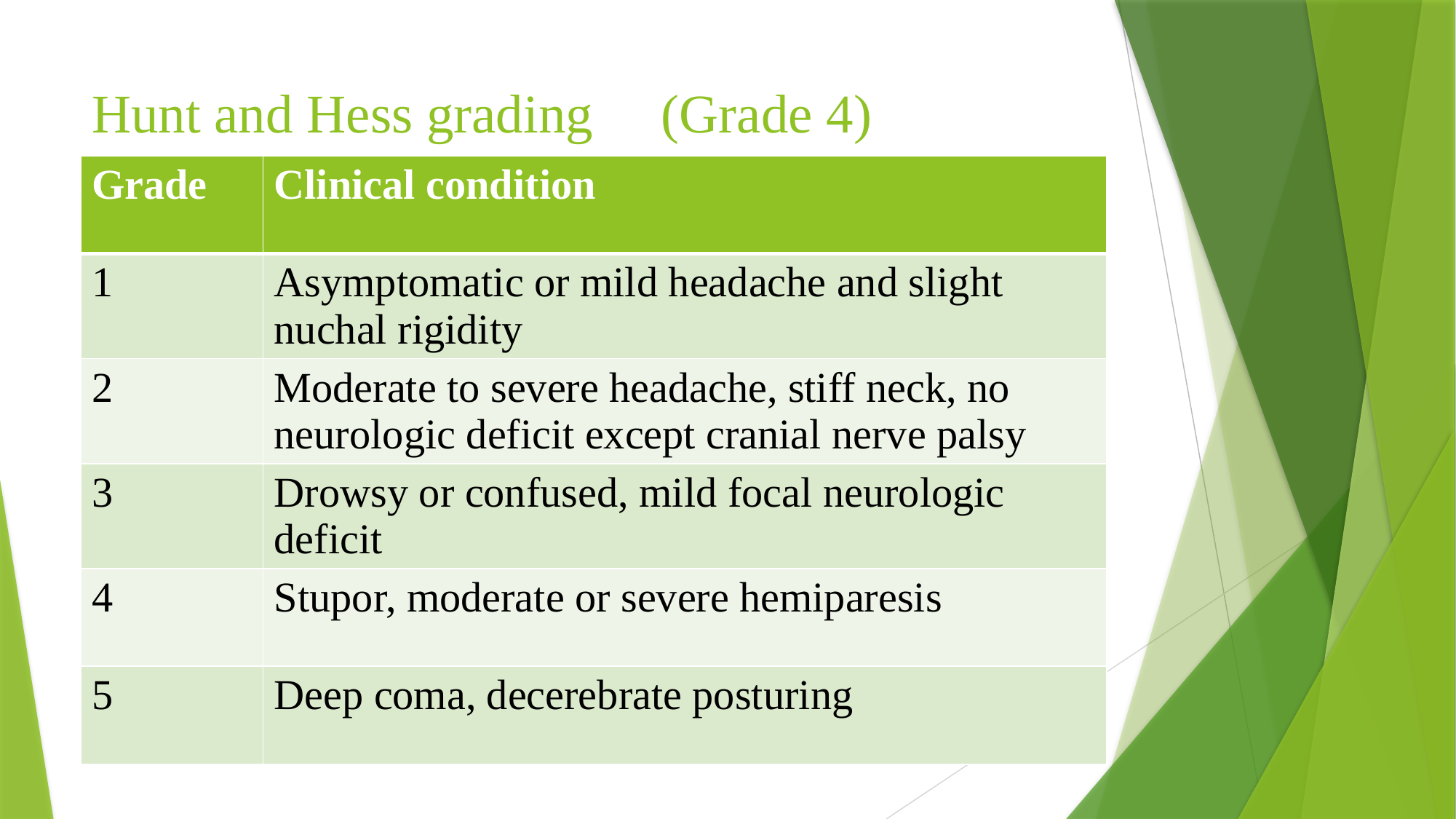

# Hunt and Hess grading     (Grade 4)
| Grade | Clinical condition |
| --- | --- |
| 1 | Asymptomatic or mild headache and slight nuchal rigidity |
| 2 | Moderate to severe headache, stiff neck, no neurologic deficit except cranial nerve palsy |
| 3 | Drowsy or confused, mild focal neurologic deficit |
| 4 | Stupor, moderate or severe hemiparesis |
| 5 | Deep coma, decerebrate posturing |